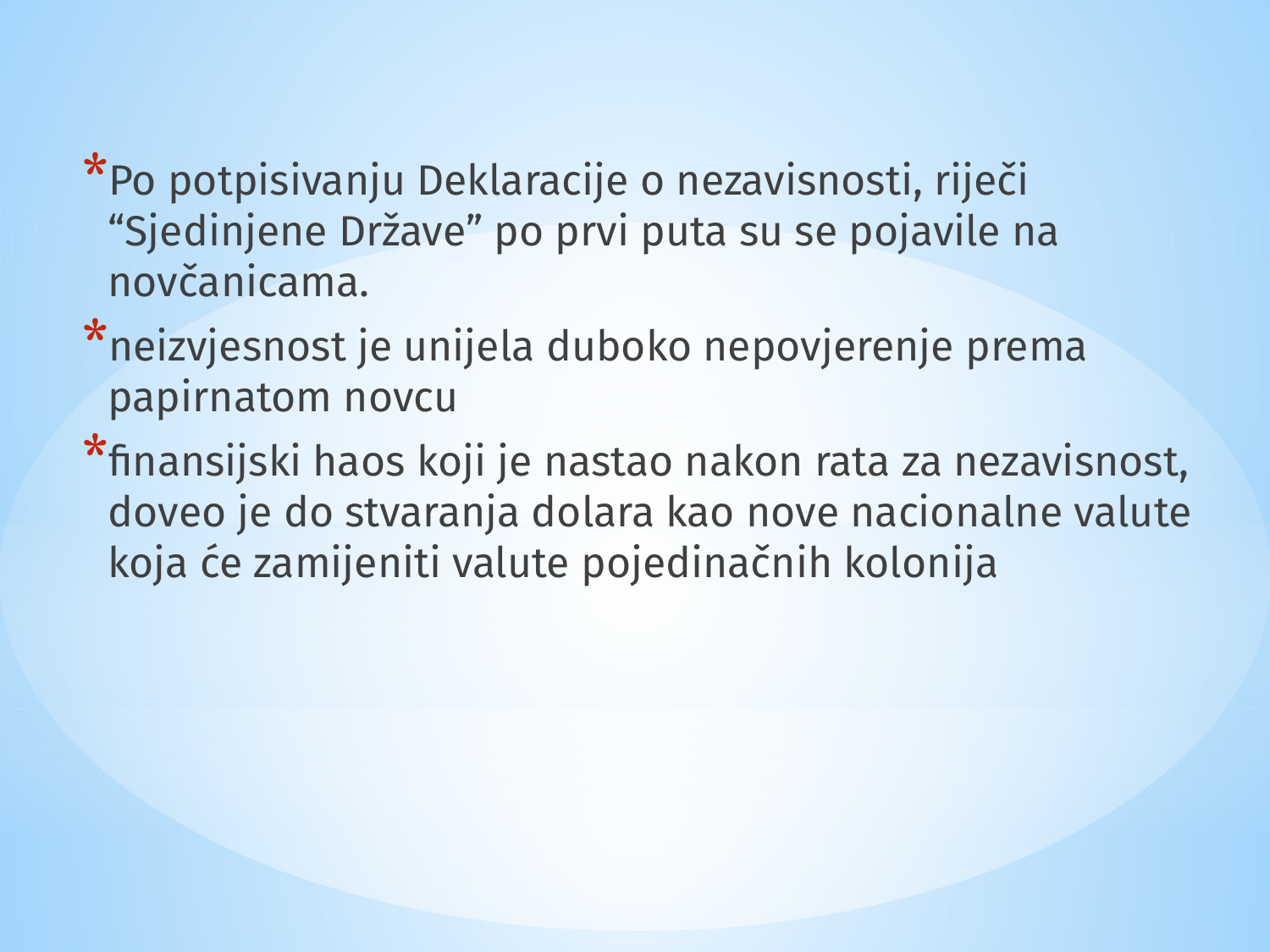

Po potpisivanju Deklaracije o nezavisnosti, riječi “Sjedinjene Države” po prvi puta su se pojavile na novčanicama.
neizvjesnost je unijela duboko nepovjerenje prema papirnatom novcu
finansijski haos koji je nastao nakon rata za nezavisnost, doveo je do stvaranja dolara kao nove nacionalne valute koja će zamijeniti valute pojedinačnih kolonija